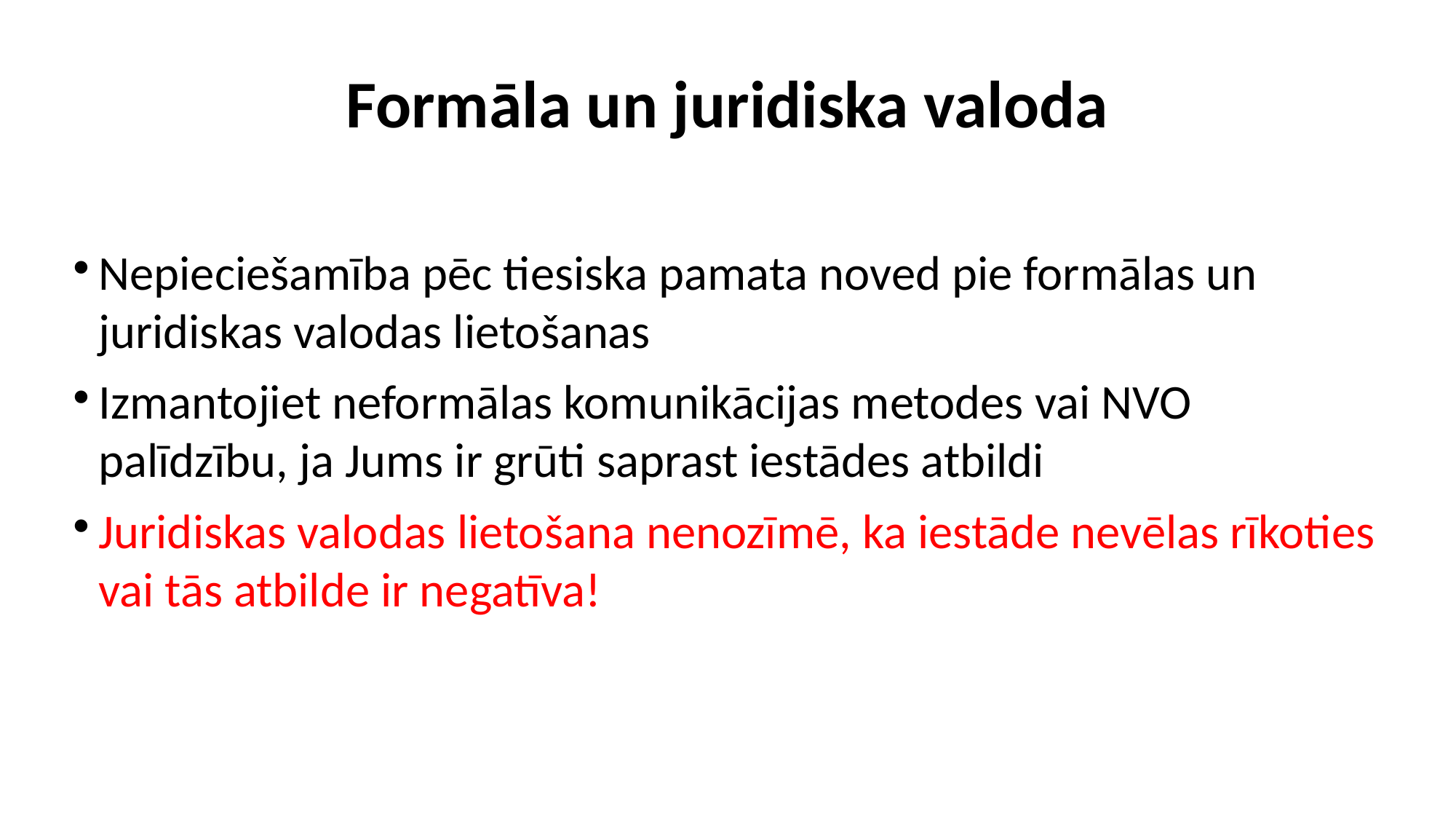

Formāla un juridiska valoda
Nepieciešamība pēc tiesiska pamata noved pie formālas un juridiskas valodas lietošanas
Izmantojiet neformālas komunikācijas metodes vai NVO palīdzību, ja Jums ir grūti saprast iestādes atbildi
Juridiskas valodas lietošana nenozīmē, ka iestāde nevēlas rīkoties vai tās atbilde ir negatīva!